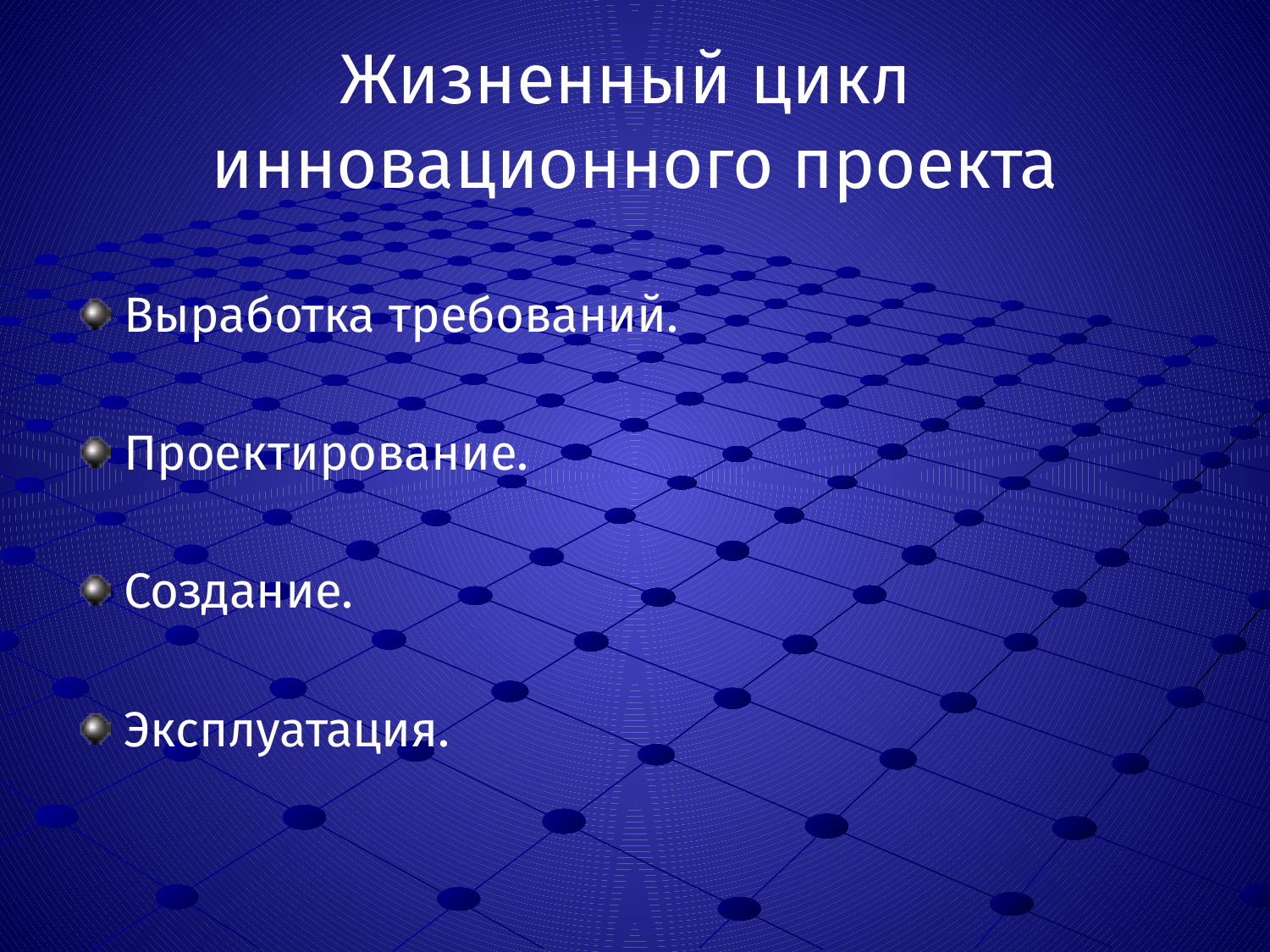

# Жизненный цикл инновационного проекта
Выработка требований.

Проектирование.

Создание.

Эксплуатация.